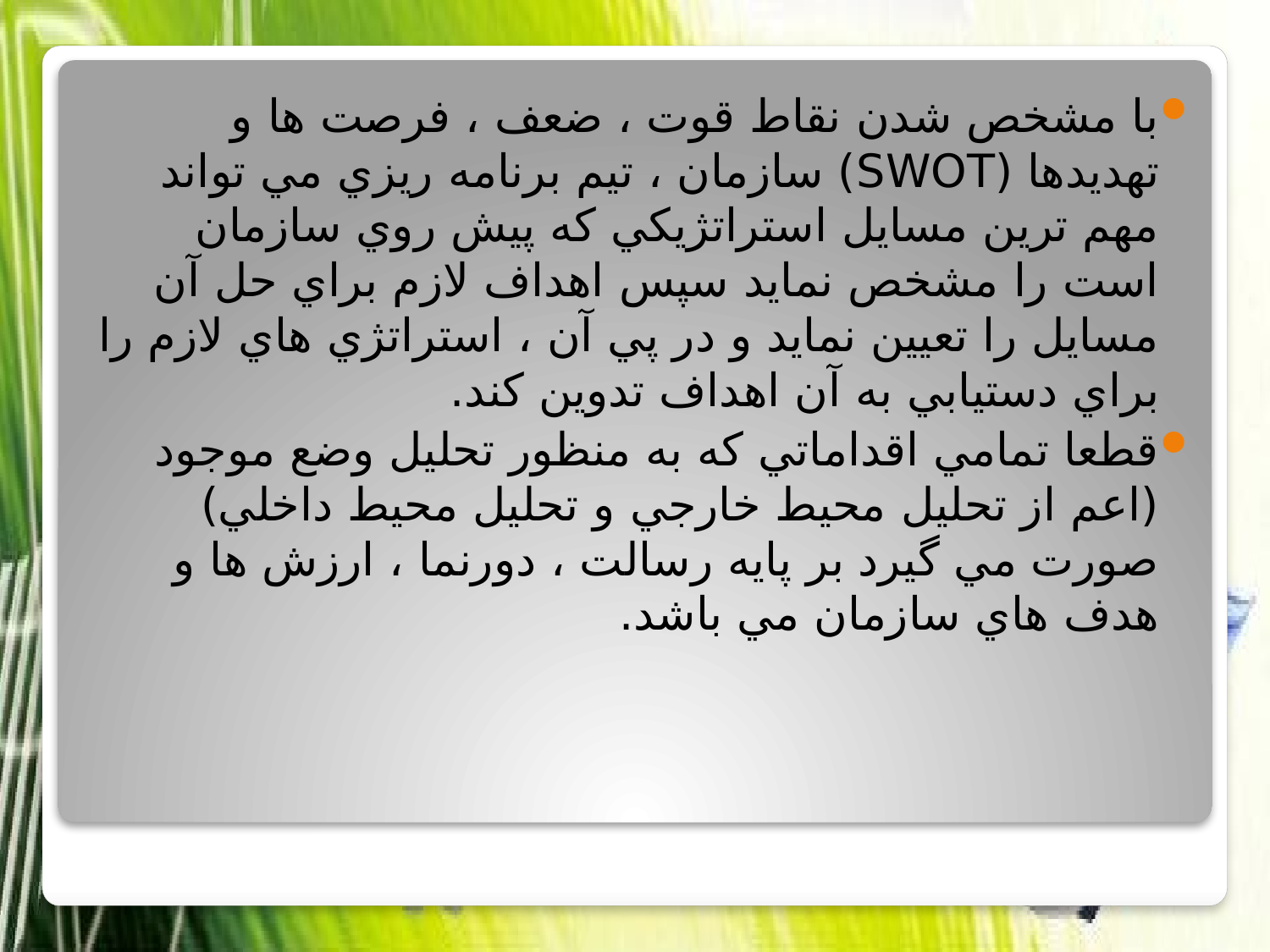

با مشخص شدن نقاط قوت ، ضعف ، فرصت ها و تهديدها (SWOT) سازمان ، تيم برنامه ريزي مي تواند مهم ترين مسايل استراتژيكي كه پيش روي سازمان است را مشخص نمايد سپس اهداف لازم براي حل آن مسايل را تعيين نمايد و در پي آن ، استراتژي هاي لازم را براي دستيابي به آن اهداف تدوين كند.
قطعا تمامي اقداماتي كه به منظور تحليل وضع موجود (اعم از تحليل محيط خارجي و تحليل محيط داخلي) صورت مي گيرد بر پايه رسالت ، دورنما ، ارزش ها و هدف هاي سازمان مي باشد.
#